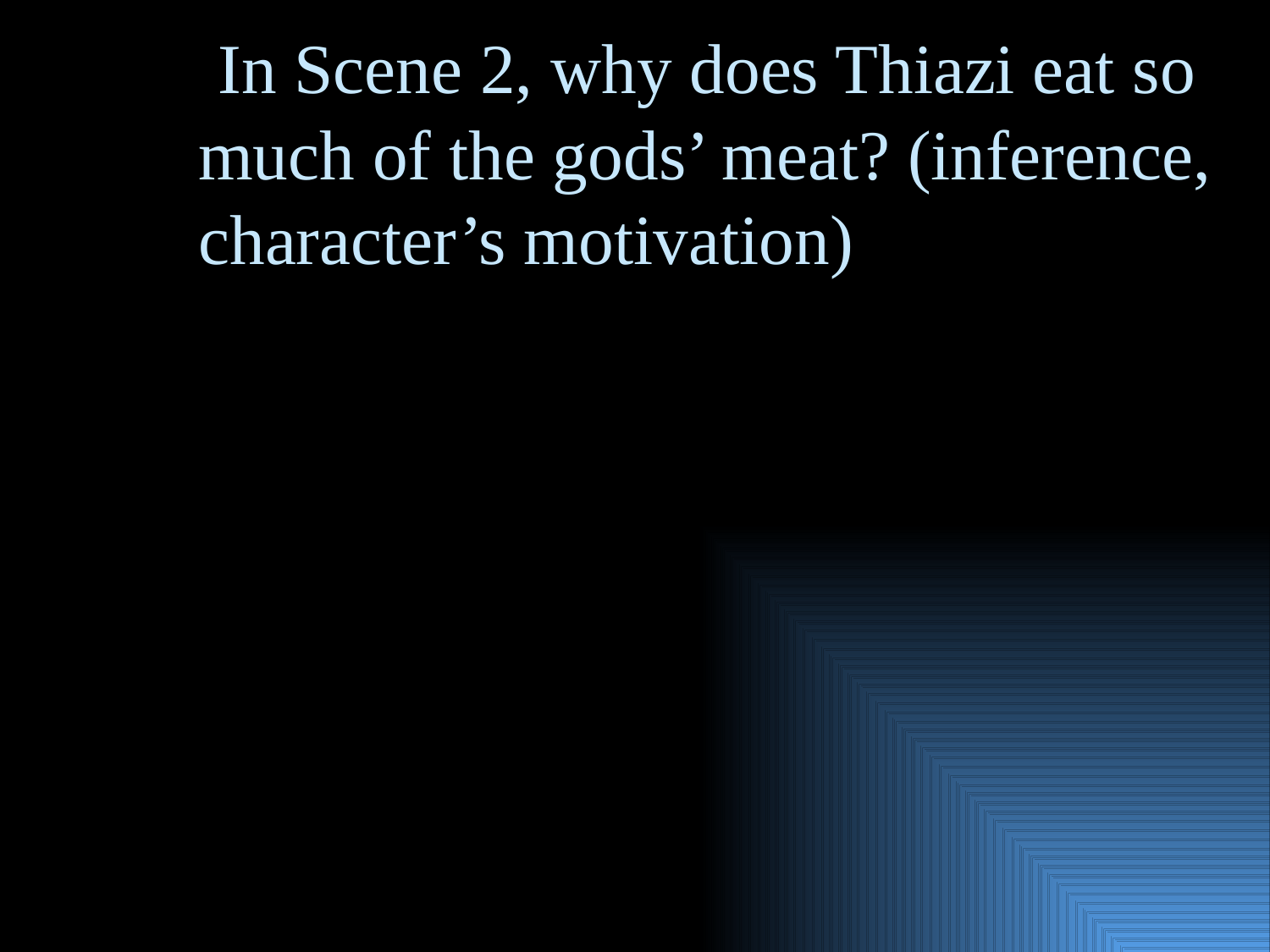

# In Scene 2, why does Thiazi eat so much of the gods’ meat? (inference, character’s motivation)